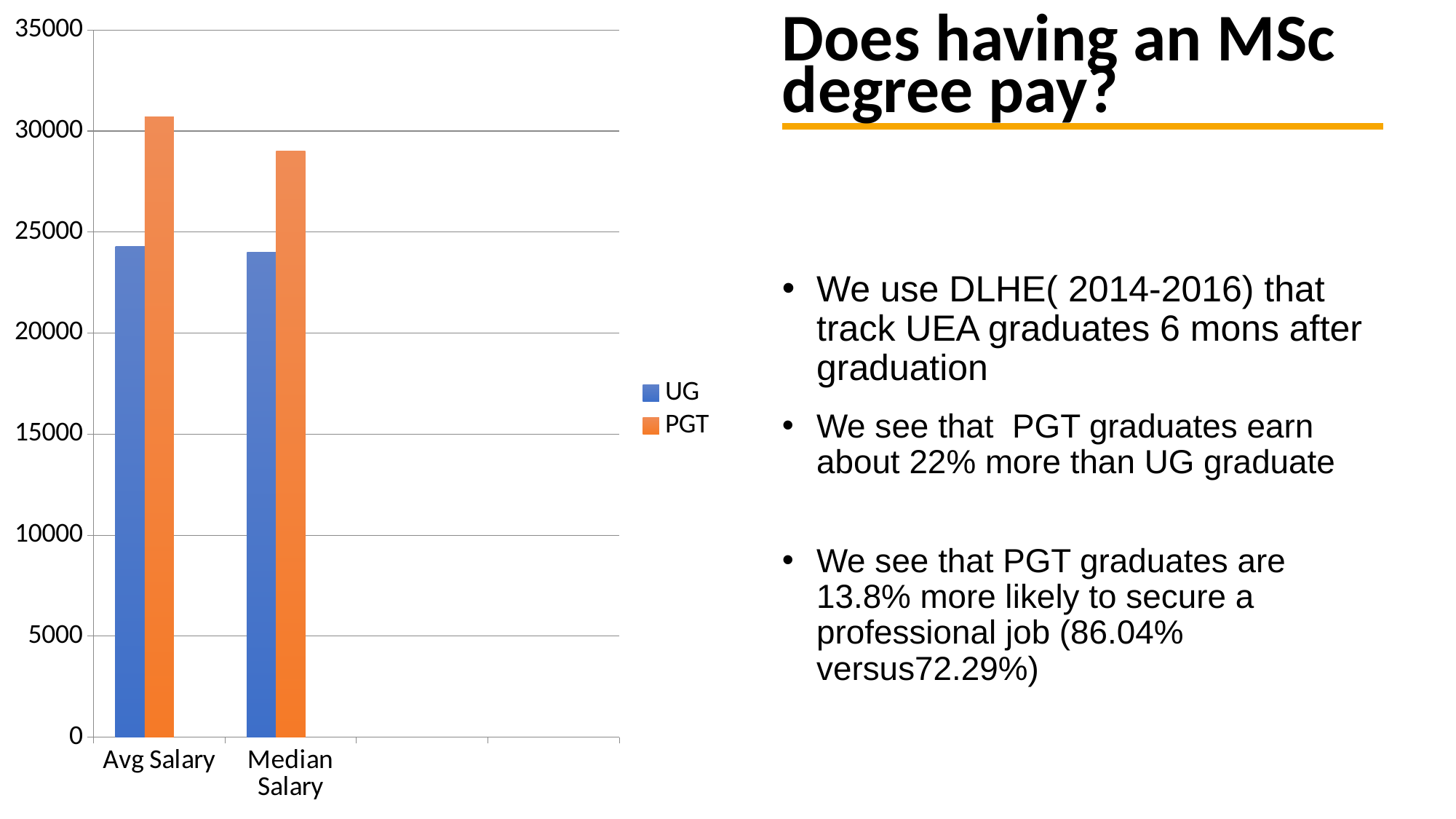

### Chart

| Category | UG | PGT | Column1 |
|---|---|---|---|
| Avg Salary | 24295.52 | 30694.926 | None |
| Median Salary | 24000.0 | 29000.0 | None |
Does having an MSc degree pay?
We use DLHE( 2014-2016) that track UEA graduates 6 mons after graduation
We see that  PGT graduates earn about 22% more than UG graduate
We see that PGT graduates are 13.8% more likely to secure a professional job (86.04% versus72.29%)